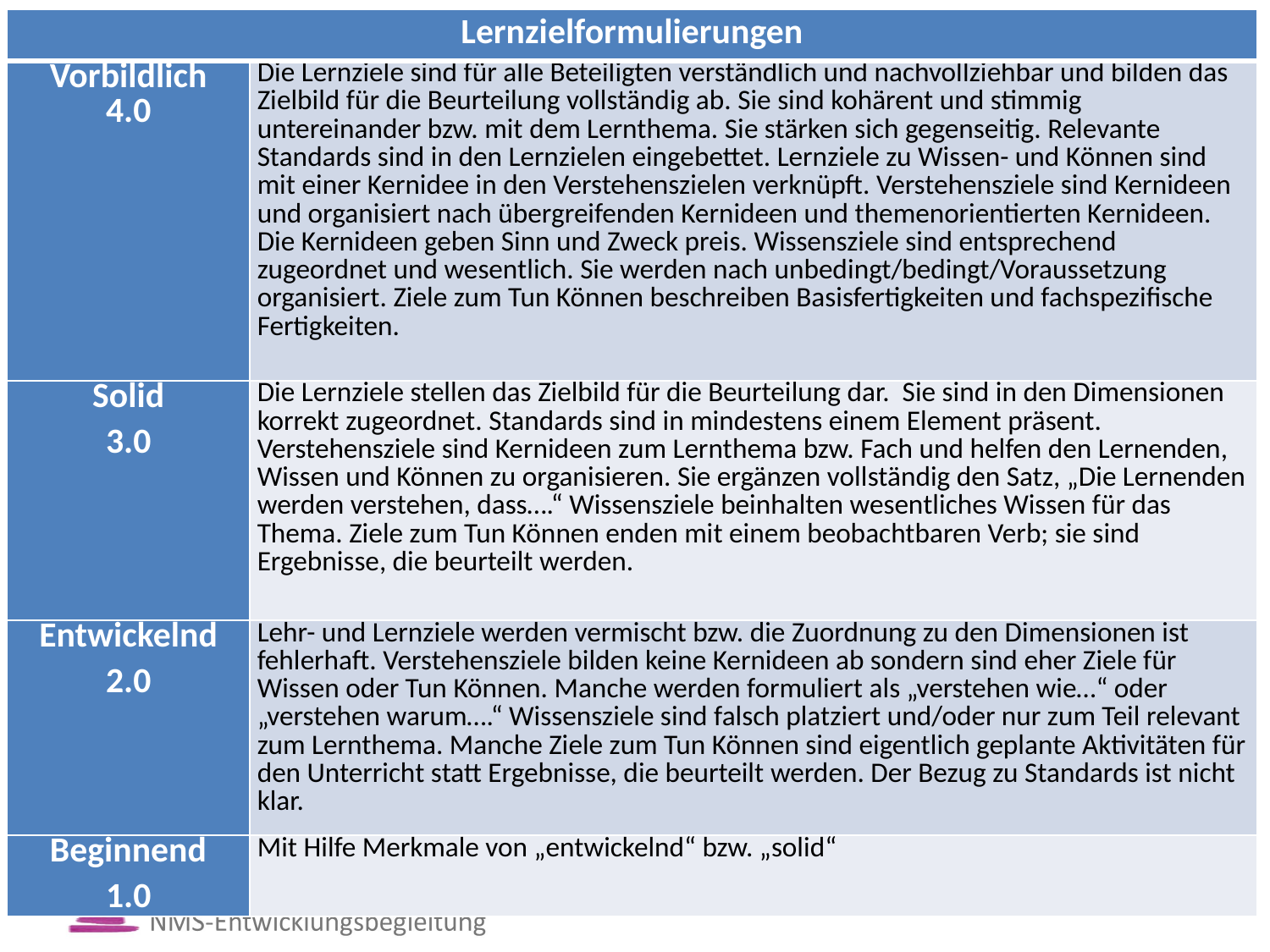

| Lernzielformulierungen |  |
| --- | --- |
| Vorbildlich 4.0 | Die Lernziele sind für alle Beteiligten verständlich und nachvollziehbar und bilden das Zielbild für die Beurteilung vollständig ab. Sie sind kohärent und stimmig untereinander bzw. mit dem Lernthema. Sie stärken sich gegenseitig. Relevante Standards sind in den Lernzielen eingebettet. Lernziele zu Wissen- und Können sind mit einer Kernidee in den Verstehenszielen verknüpft. Verstehensziele sind Kernideen und organisiert nach übergreifenden Kernideen und themenorientierten Kernideen. Die Kernideen geben Sinn und Zweck preis. Wissensziele sind entsprechend zugeordnet und wesentlich. Sie werden nach unbedingt/bedingt/Voraussetzung organisiert. Ziele zum Tun Können beschreiben Basisfertigkeiten und fachspezifische Fertigkeiten. |
| Solid 3.0 | Die Lernziele stellen das Zielbild für die Beurteilung dar. Sie sind in den Dimensionen korrekt zugeordnet. Standards sind in mindestens einem Element präsent. Verstehensziele sind Kernideen zum Lernthema bzw. Fach und helfen den Lernenden, Wissen und Können zu organisieren. Sie ergänzen vollständig den Satz, „Die Lernenden werden verstehen, dass….“ Wissensziele beinhalten wesentliches Wissen für das Thema. Ziele zum Tun Können enden mit einem beobachtbaren Verb; sie sind Ergebnisse, die beurteilt werden. |
| Entwickelnd 2.0 | Lehr- und Lernziele werden vermischt bzw. die Zuordnung zu den Dimensionen ist fehlerhaft. Verstehensziele bilden keine Kernideen ab sondern sind eher Ziele für Wissen oder Tun Können. Manche werden formuliert als „verstehen wie…“ oder „verstehen warum….“ Wissensziele sind falsch platziert und/oder nur zum Teil relevant zum Lernthema. Manche Ziele zum Tun Können sind eigentlich geplante Aktivitäten für den Unterricht statt Ergebnisse, die beurteilt werden. Der Bezug zu Standards ist nicht klar. |
| Beginnend 1.0 | Mit Hilfe Merkmale von „entwickelnd“ bzw. „solid“ |